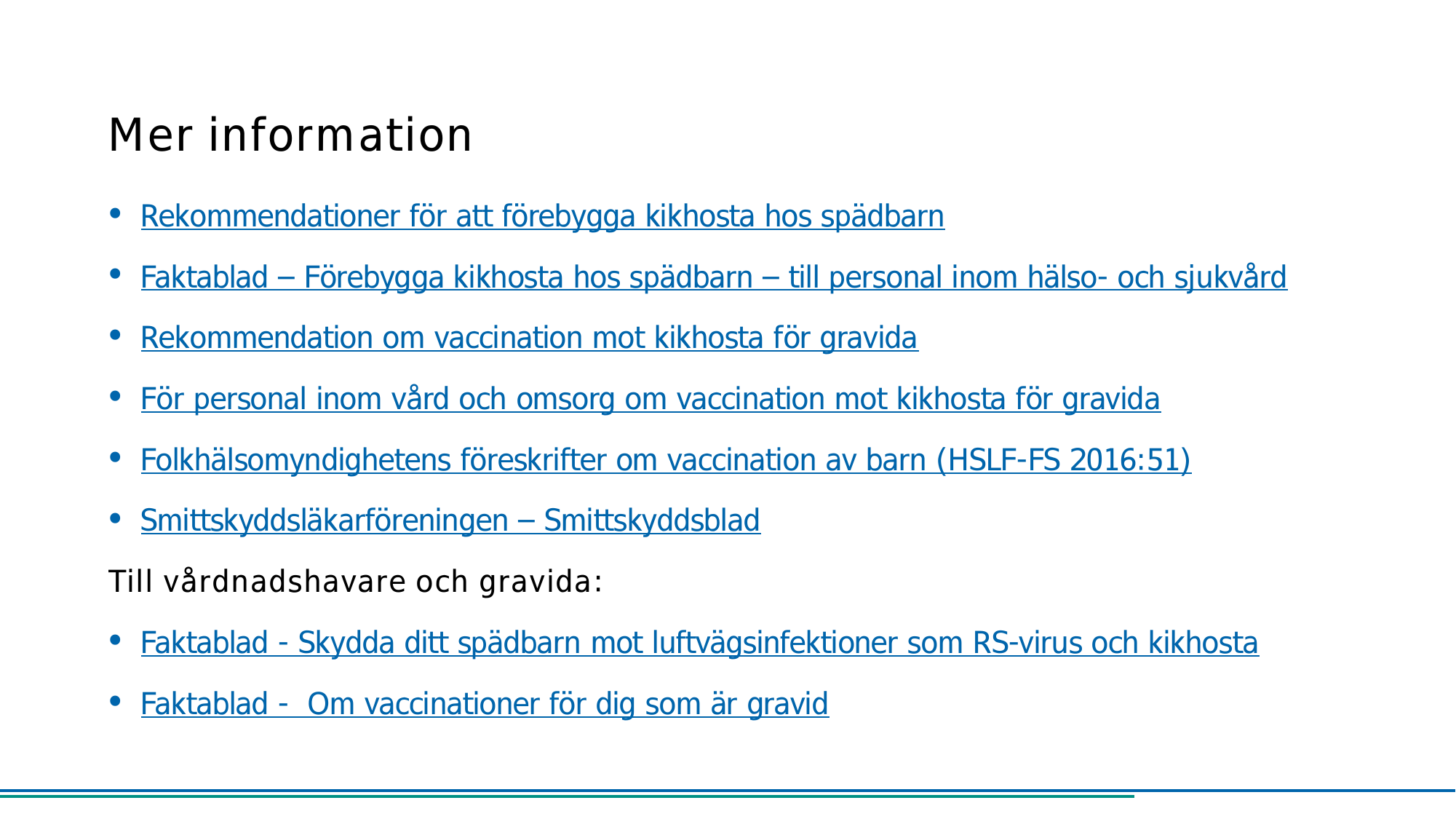

# Mer information
Rekommendationer för att förebygga kikhosta hos spädbarn
Faktablad – Förebygga kikhosta hos spädbarn – till personal inom hälso- och sjukvård
Rekommendation om vaccination mot kikhosta för gravida
För personal inom vård och omsorg om vaccination mot kikhosta för gravida
Folkhälsomyndighetens föreskrifter om vaccination av barn
(HSLF-FS 2016:51)
Smittskyddsläkarföreningen – Smittskyddsblad
Till vårdnadshavare och gravida:
Faktablad - Skydda ditt spädbarn mot luftvägsinfektioner som RS-virus och kikhosta
Faktablad -  Om vaccinationer för dig som är gravid